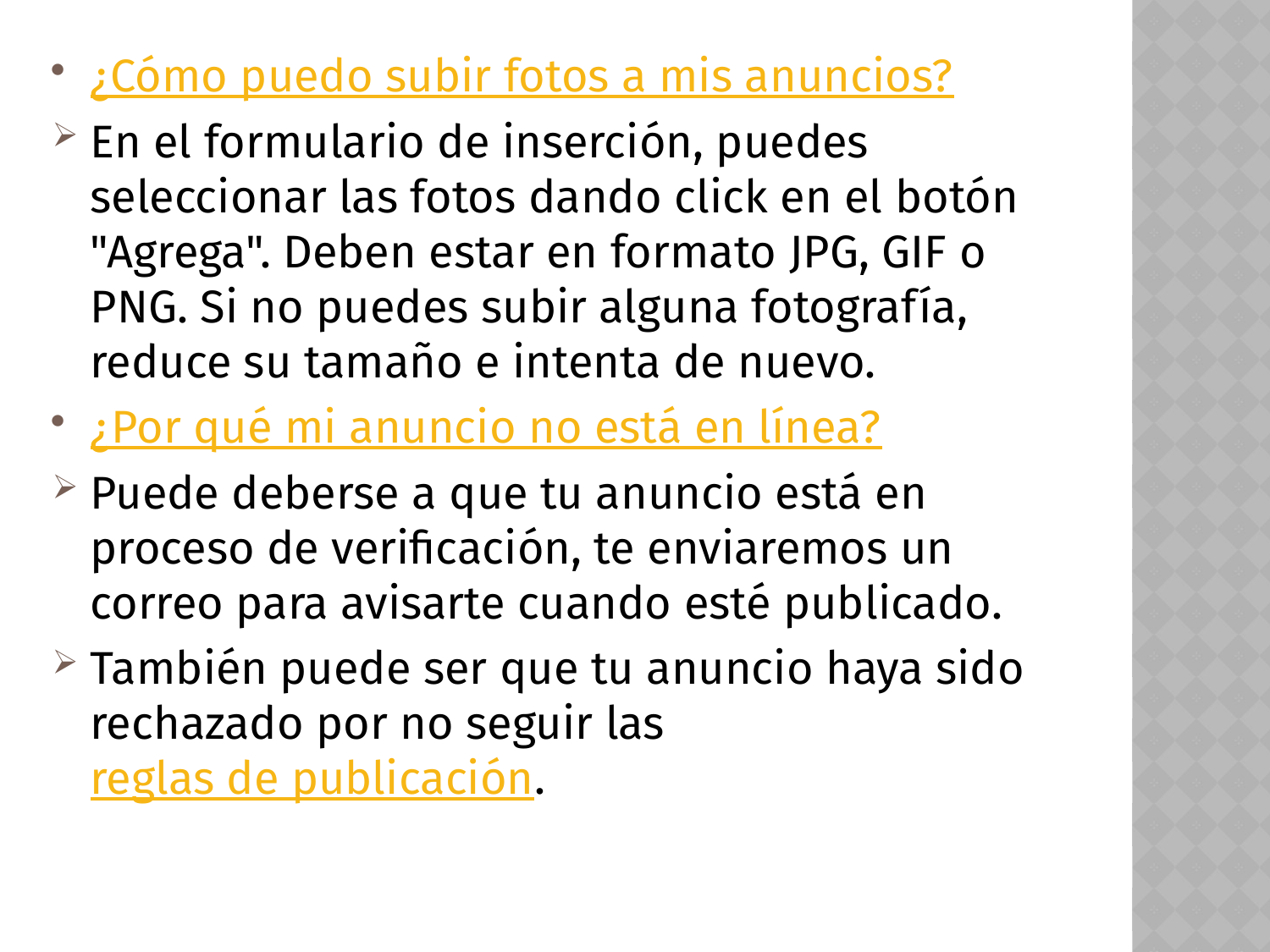

¿Cómo puedo subir fotos a mis anuncios?
En el formulario de inserción, puedes seleccionar las fotos dando click en el botón "Agrega". Deben estar en formato JPG, GIF o PNG. Si no puedes subir alguna fotografía, reduce su tamaño e intenta de nuevo.
¿Por qué mi anuncio no está en línea?
Puede deberse a que tu anuncio está en proceso de verificación, te enviaremos un correo para avisarte cuando esté publicado.
También puede ser que tu anuncio haya sido rechazado por no seguir las reglas de publicación.